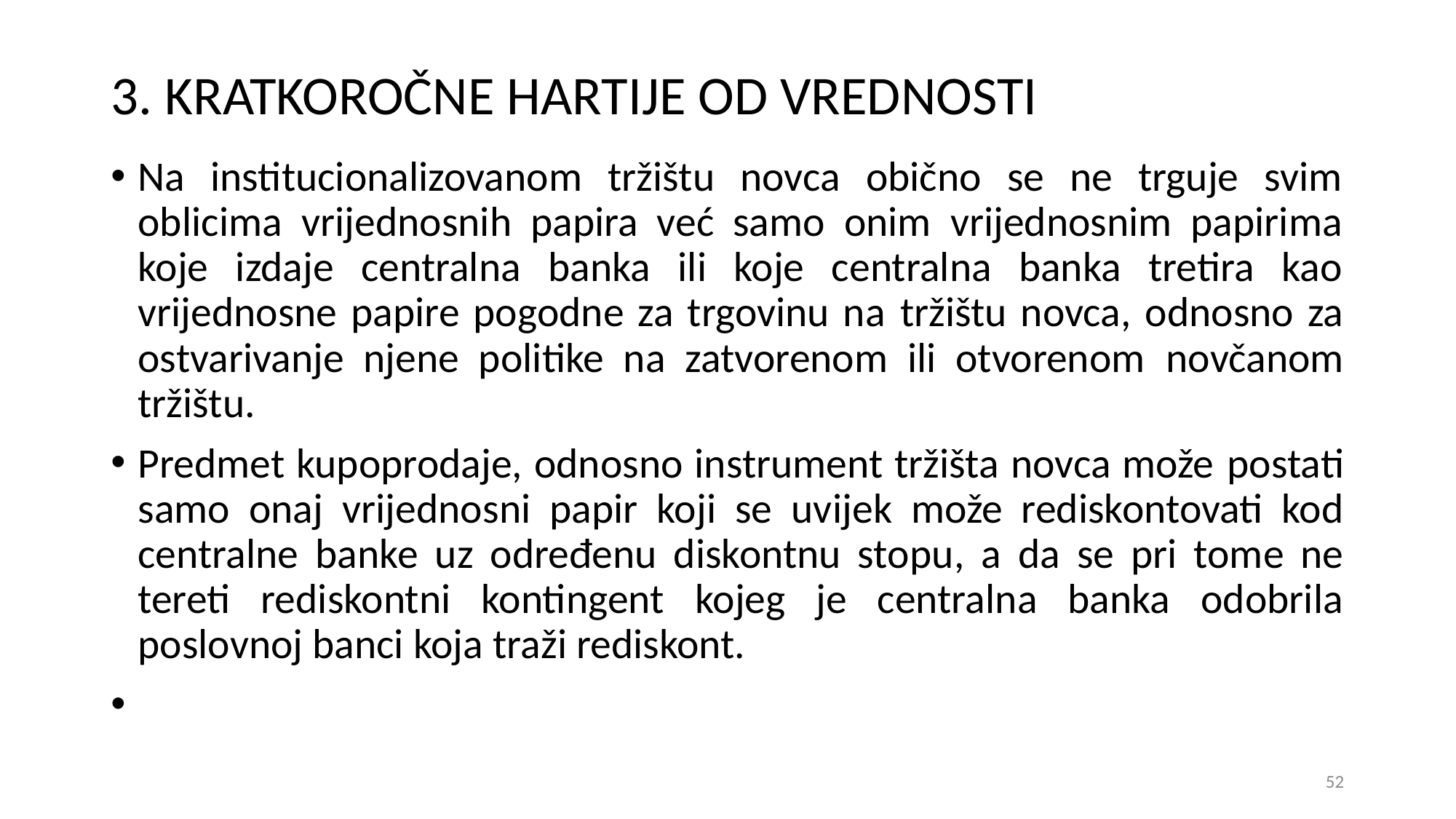

# 3. KRATKOROČNE HARTIJE OD VREDNOSTI
Na institucionalizovanom tržištu novca obično se ne trguje svim oblicima vrijednosnih papira već samo onim vrijednosnim papirima koje izdaje centralna banka ili koje centralna banka tretira kao vrijednosne papire pogodne za trgovinu na tržištu novca, odnosno za ostvarivanje njene politike na zatvorenom ili otvorenom novčanom tržištu.
Predmet kupoprodaje, odnosno instrument tržišta novca može postati samo onaj vrijednosni papir koji se uvijek može rediskontovati kod centralne banke uz određenu diskontnu stopu, a da se pri tome ne tereti rediskontni kontingent kojeg je centralna banka odobrila poslovnoj banci koja traži rediskont.

52